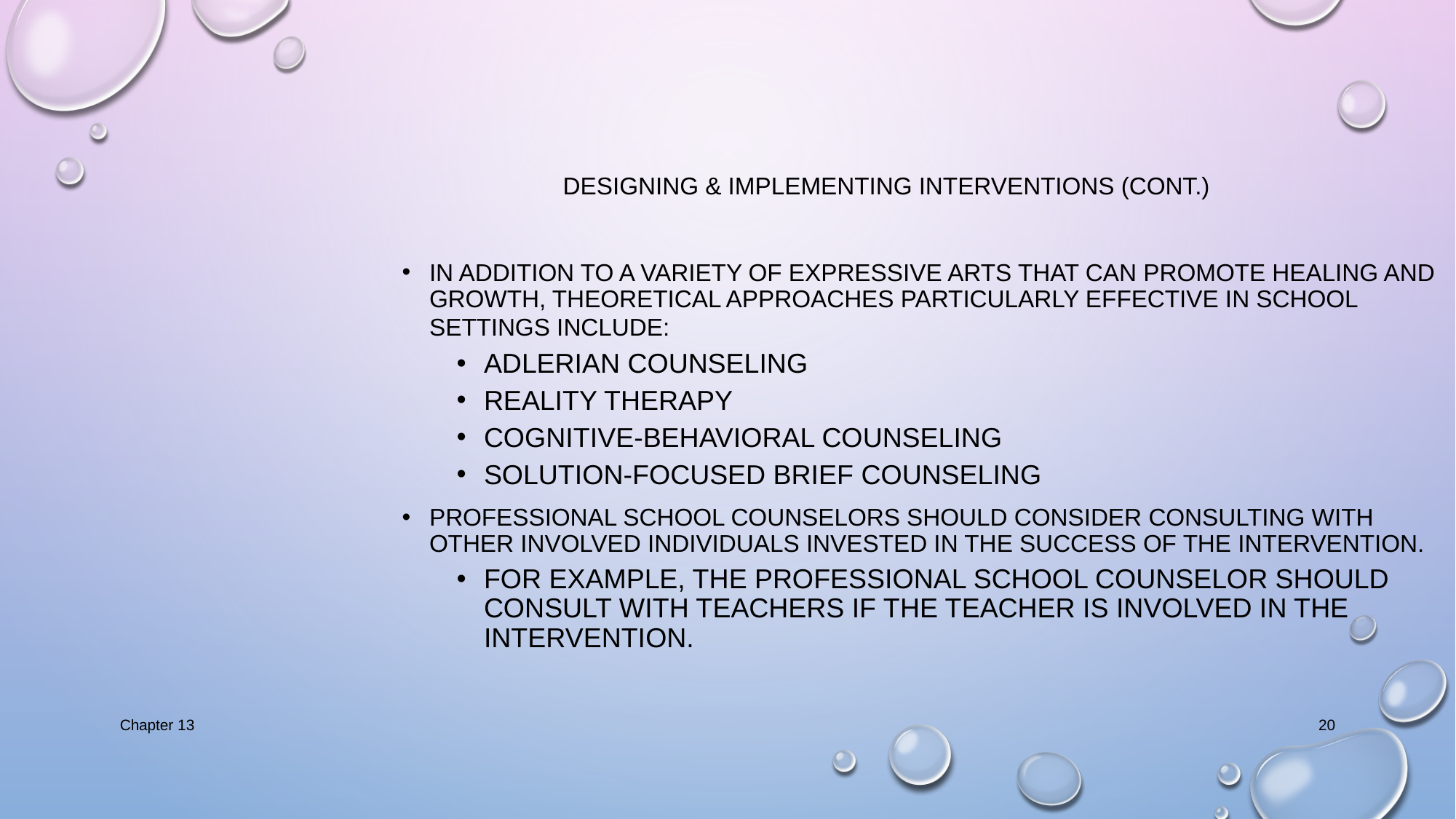

Designing & Implementing Interventions (cont.)
In addition to a variety of expressive arts that can promote healing and growth, theoretical approaches particularly effective in school settings include:
Adlerian counseling
Reality therapy
Cognitive-behavioral counseling
Solution-focused brief counseling
Professional school counselors should consider consulting with other involved individuals invested in the success of the intervention.
For example, the professional school counselor should consult with teachers if the teacher is involved in the intervention.

Chapter 13
20